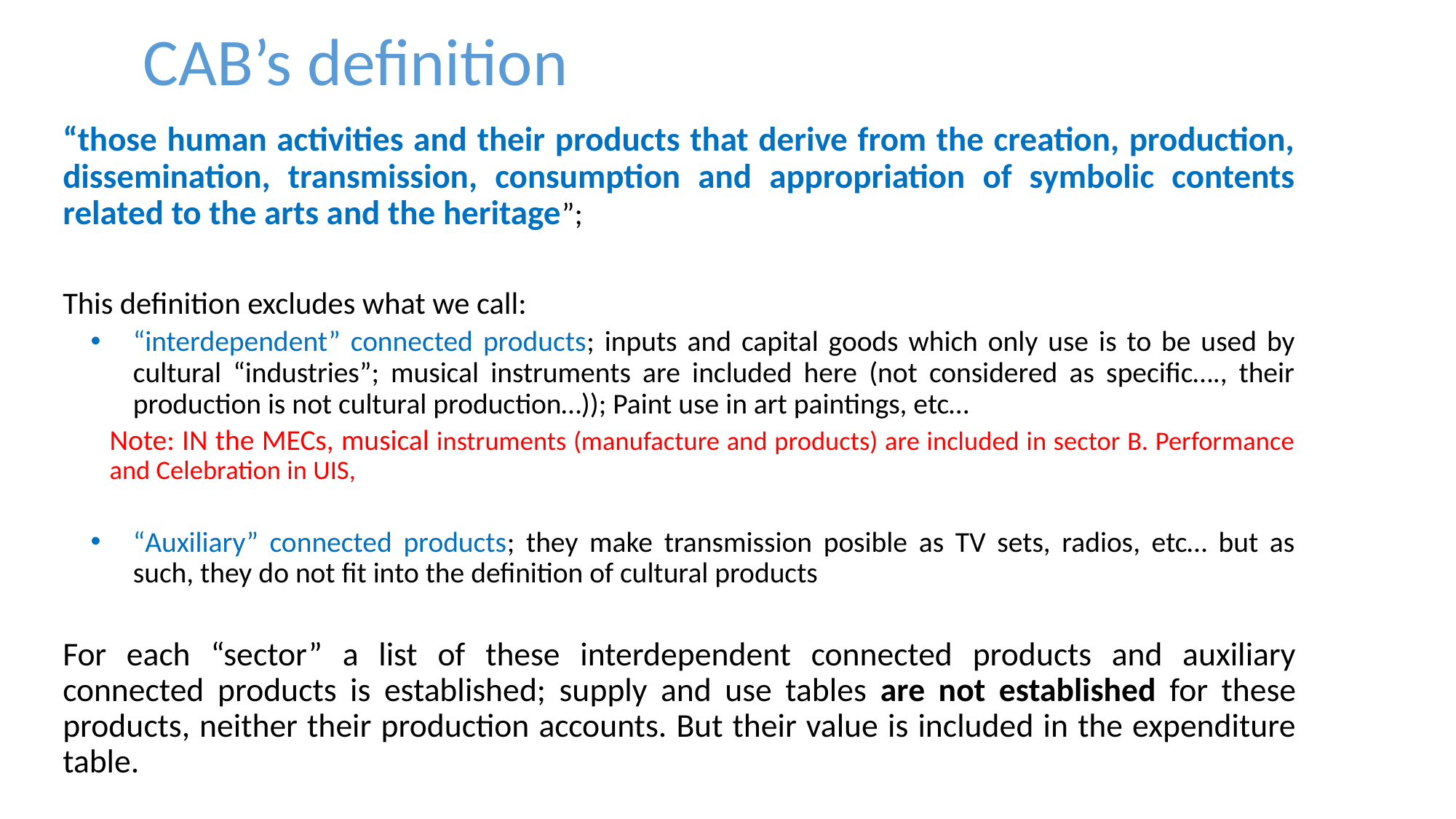

# CAB’s definition
“those human activities and their products that derive from the creation, production, dissemination, transmission, consumption and appropriation of symbolic contents related to the arts and the heritage”;

This definition excludes what we call:
“interdependent” connected products; inputs and capital goods which only use is to be used by cultural “industries”; musical instruments are included here (not considered as specific…., their production is not cultural production…)); Paint use in art paintings, etc…
Note: IN the MECs, musical instruments (manufacture and products) are included in sector B. Performance and Celebration in UIS,

“Auxiliary” connected products; they make transmission posible as TV sets, radios, etc… but as such, they do not fit into the definition of cultural products

For each “sector” a list of these interdependent connected products and auxiliary connected products is established; supply and use tables are not established for these products, neither their production accounts. But their value is included in the expenditure table.